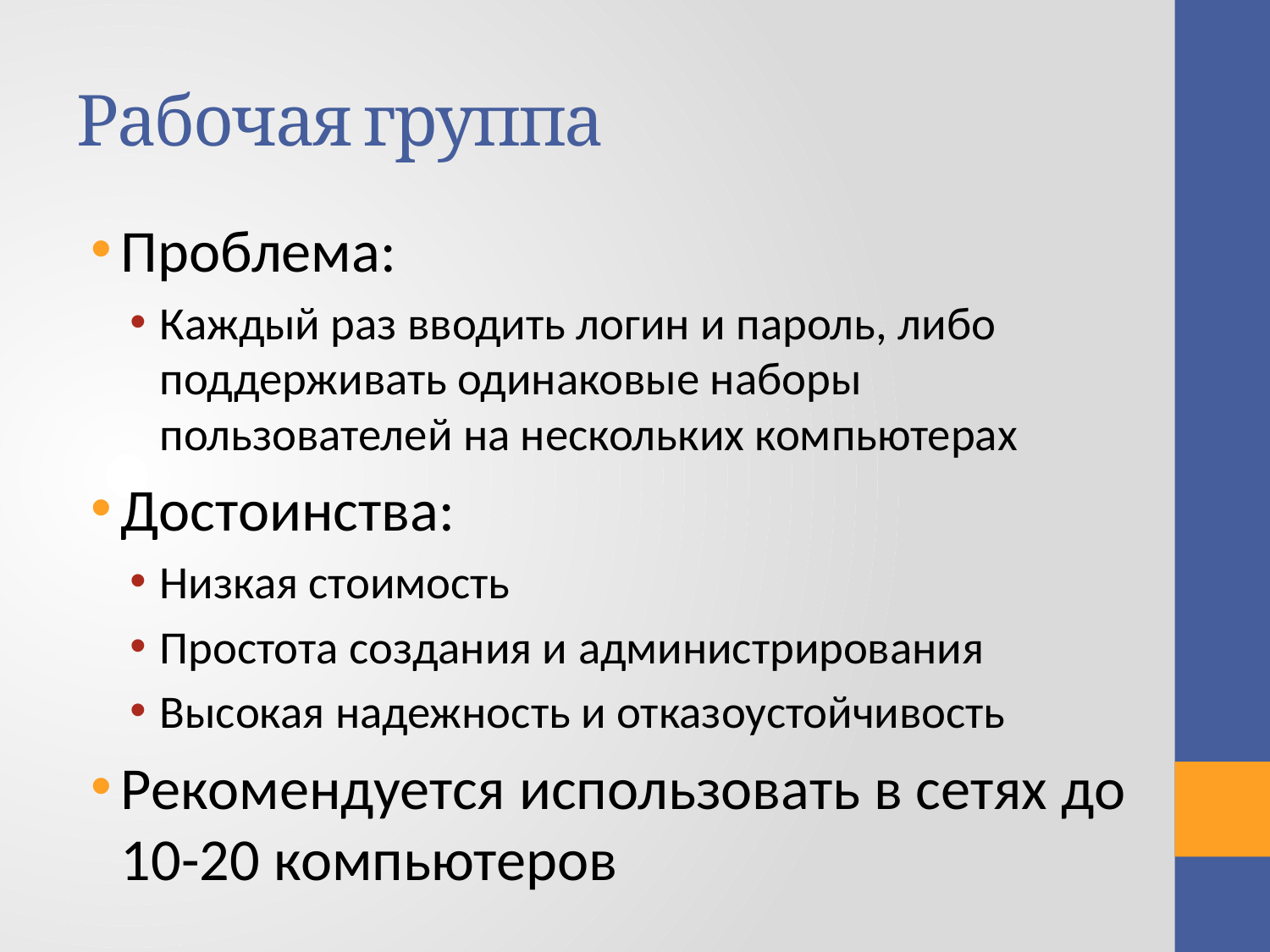

# Рабочая группа
Проблема:
Каждый раз вводить логин и пароль, либо поддерживать одинаковые наборы пользователей на нескольких компьютерах
Достоинства:
Низкая стоимость
Простота создания и администрирования
Высокая надежность и отказоустойчивость
Рекомендуется использовать в сетях до 10-20 компьютеров